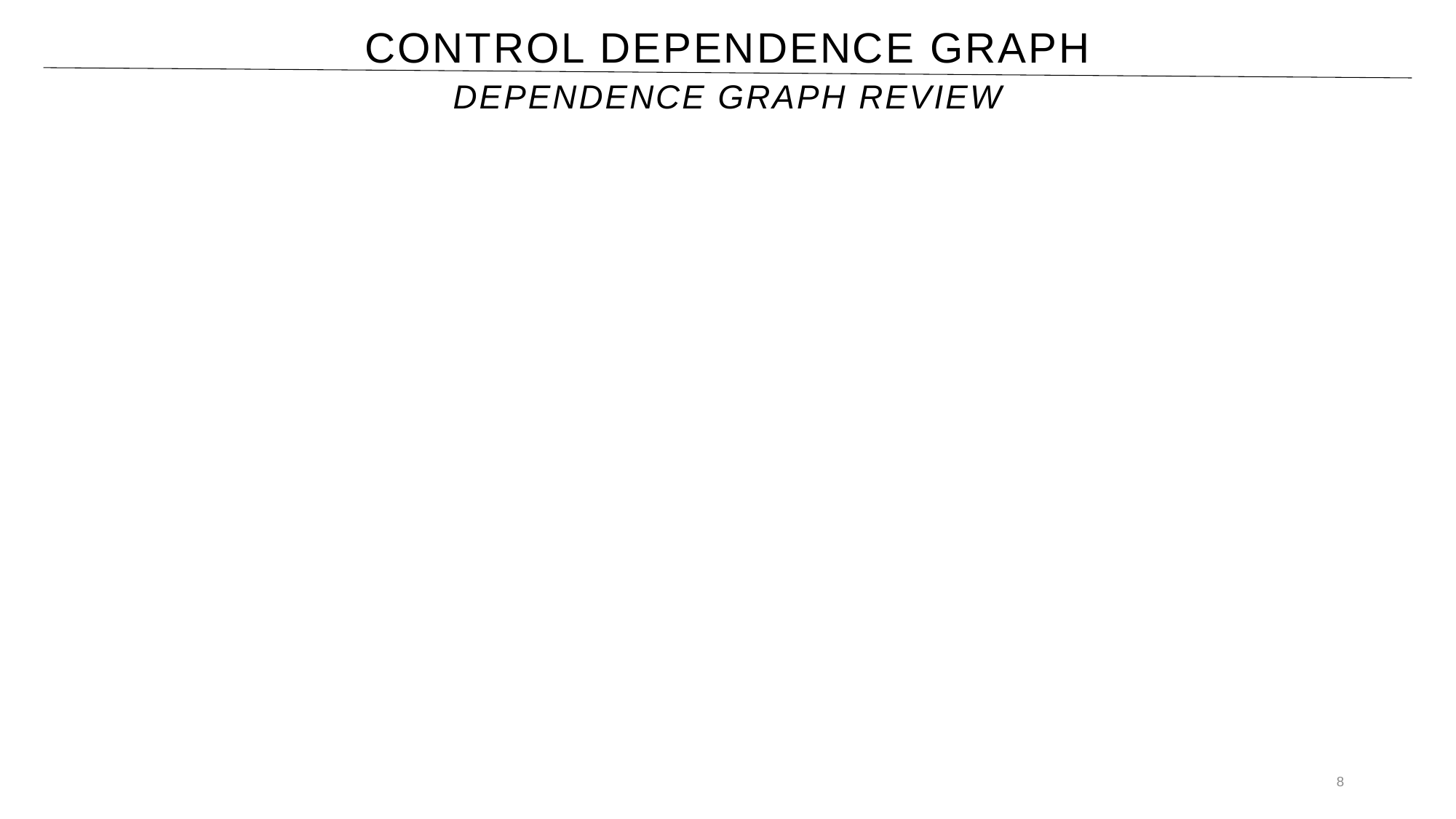

# Control Dependence Graph
Dependence Graph Review
8